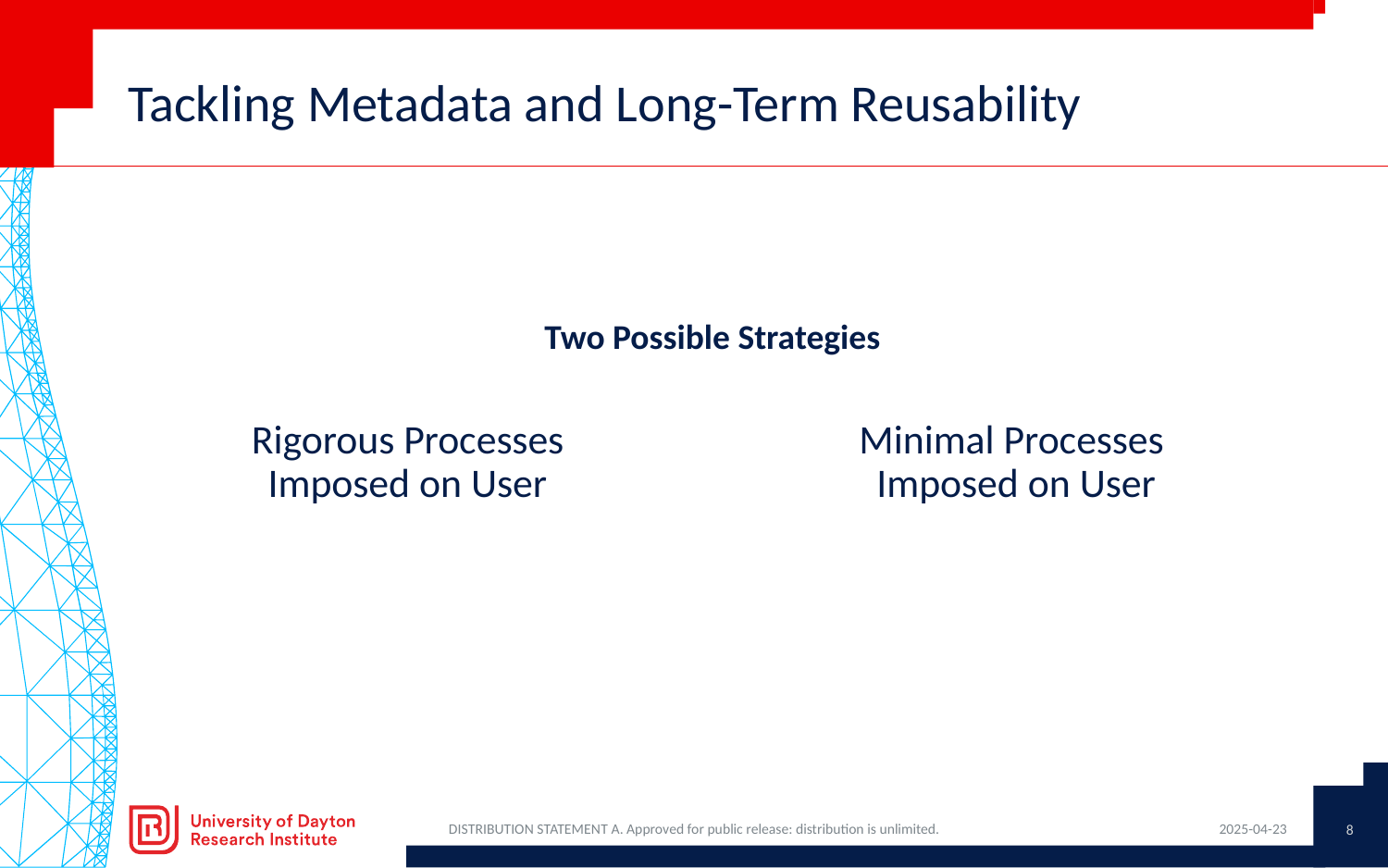

# Tackling Metadata and Long-Term Reusability

Rigorous Processes
Imposed on User

Minimal Processes
Imposed on User
Two Possible Strategies
8
DISTRIBUTION STATEMENT A. Approved for public release: distribution is unlimited.
2025-04-23